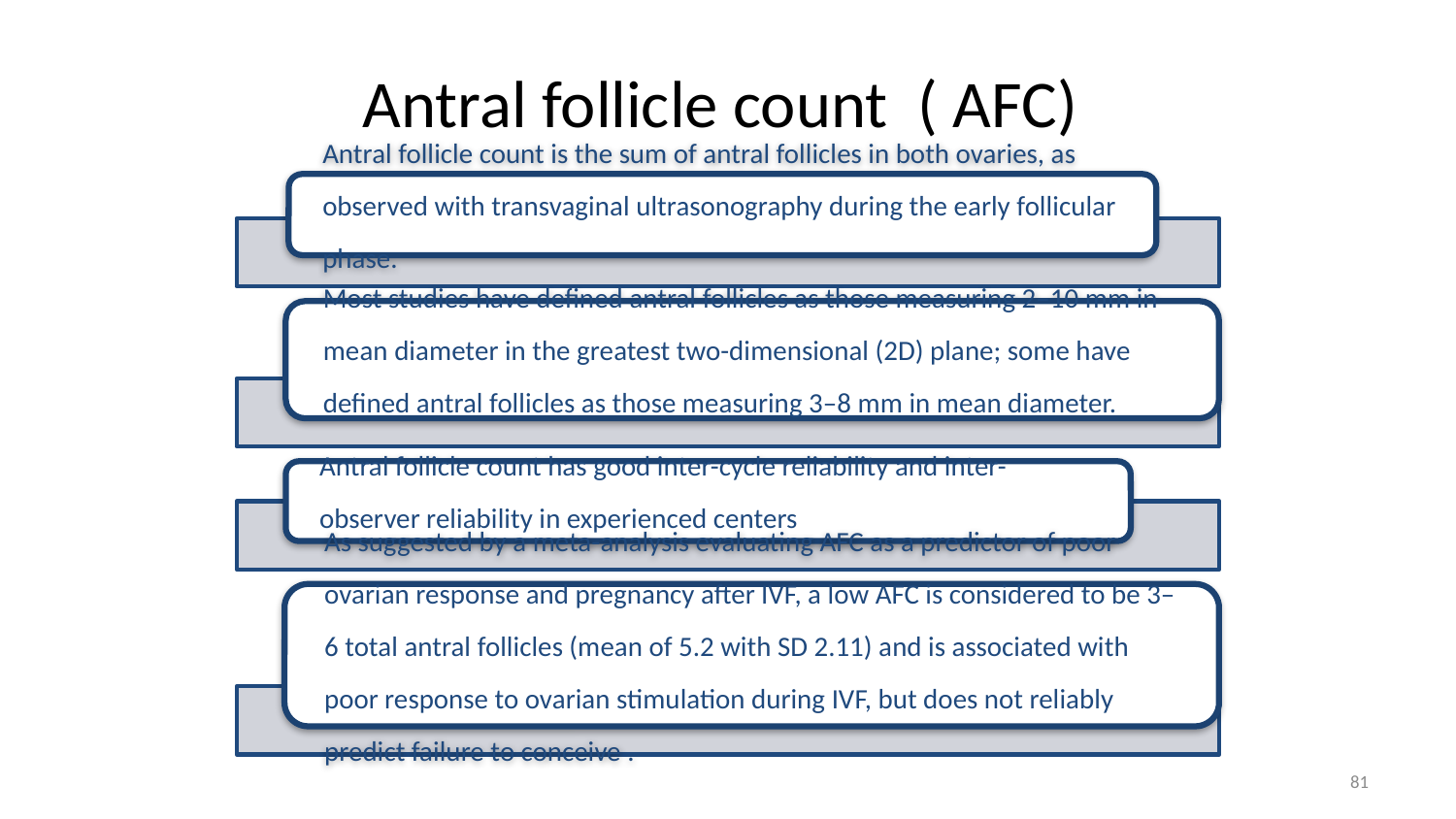

# Antral follicle count  ( AFC)
Antral follicle count is the sum of antral follicles in both ovaries, as observed with transvaginal ultrasonography during the early follicular phase.
Most studies have defined antral follicles as those measuring 2–10 mm in mean diameter in the greatest two-dimensional (2D) plane; some have defined antral follicles as those measuring 3–8 mm in mean diameter.
Antral follicle count has good inter-cycle reliability and inter- observer reliability in experienced centers
As suggested by a meta-analysis evaluating AFC as a predictor of poor ovarian response and pregnancy after IVF, a low AFC is considered to be 3–6 total antral follicles (mean of 5.2 with SD 2.11) and is associated with poor response to ovarian stimulation during IVF, but does not reliably predict failure to conceive .
81